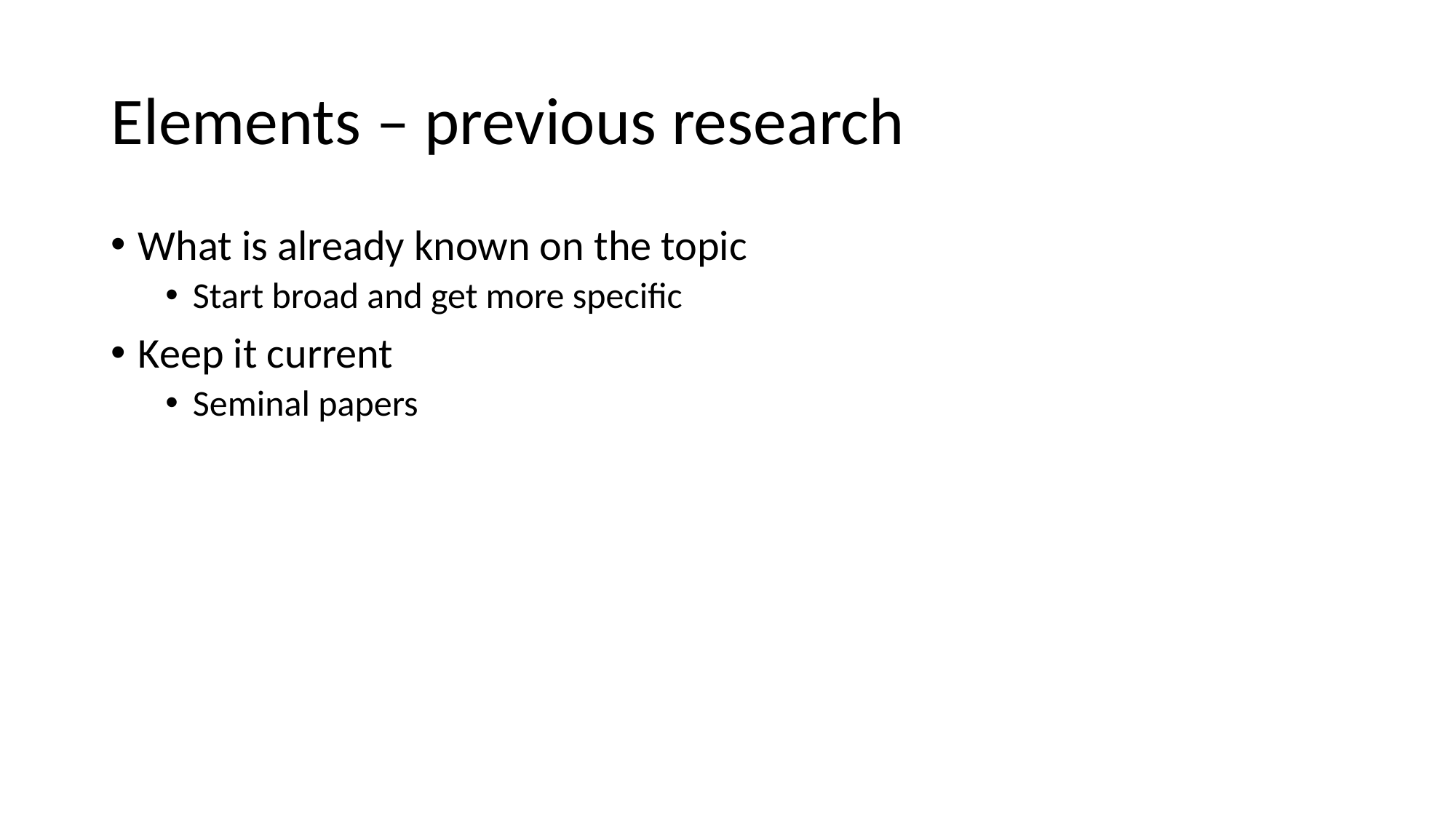

# Elements – previous research
What is already known on the topic
Start broad and get more specific
Keep it current
Seminal papers